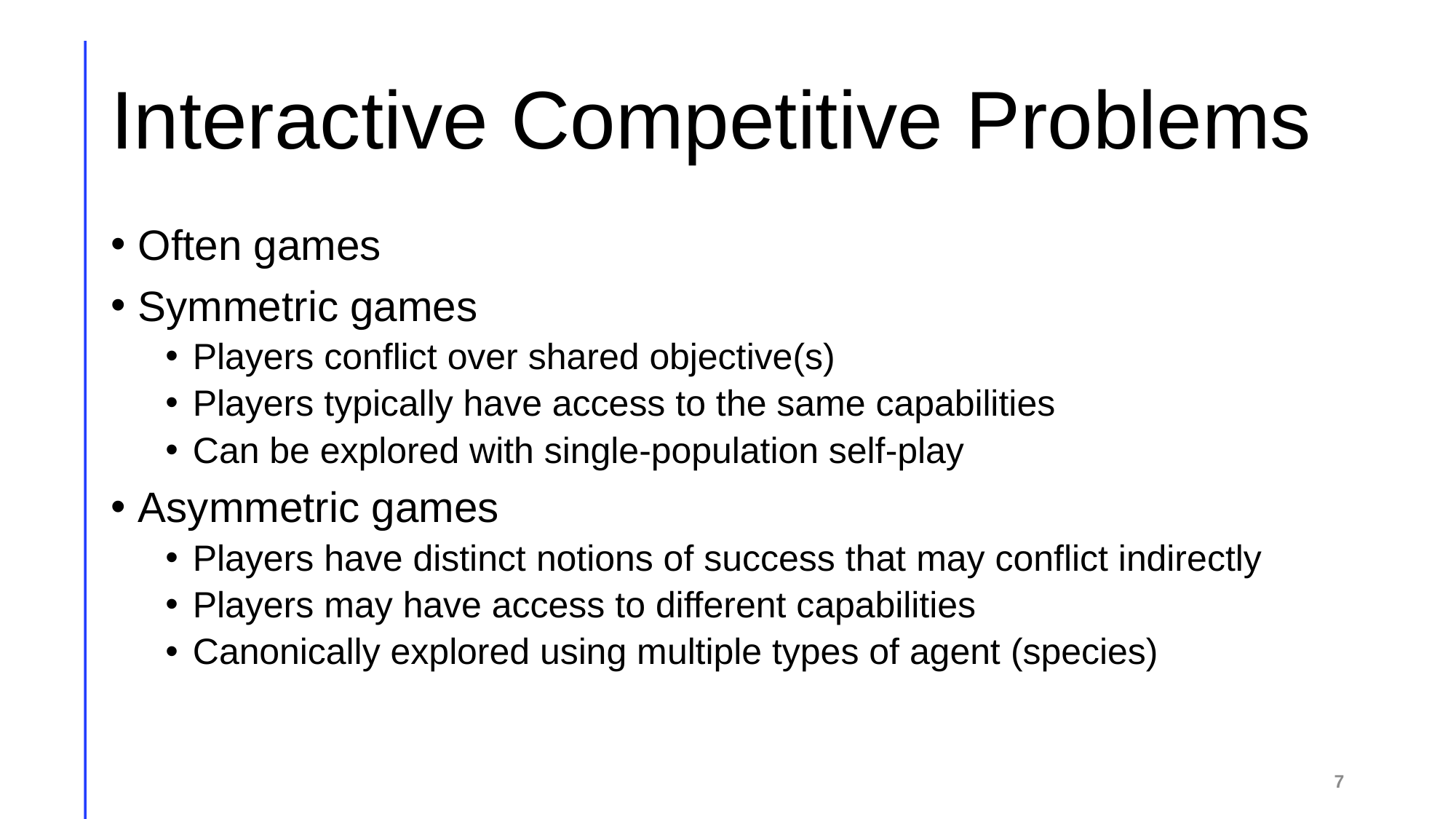

# Interactive Competitive Problems
Often games
Symmetric games
Players conflict over shared objective(s)
Players typically have access to the same capabilities
Can be explored with single-population self-play
Asymmetric games
Players have distinct notions of success that may conflict indirectly
Players may have access to different capabilities
Canonically explored using multiple types of agent (species)
7